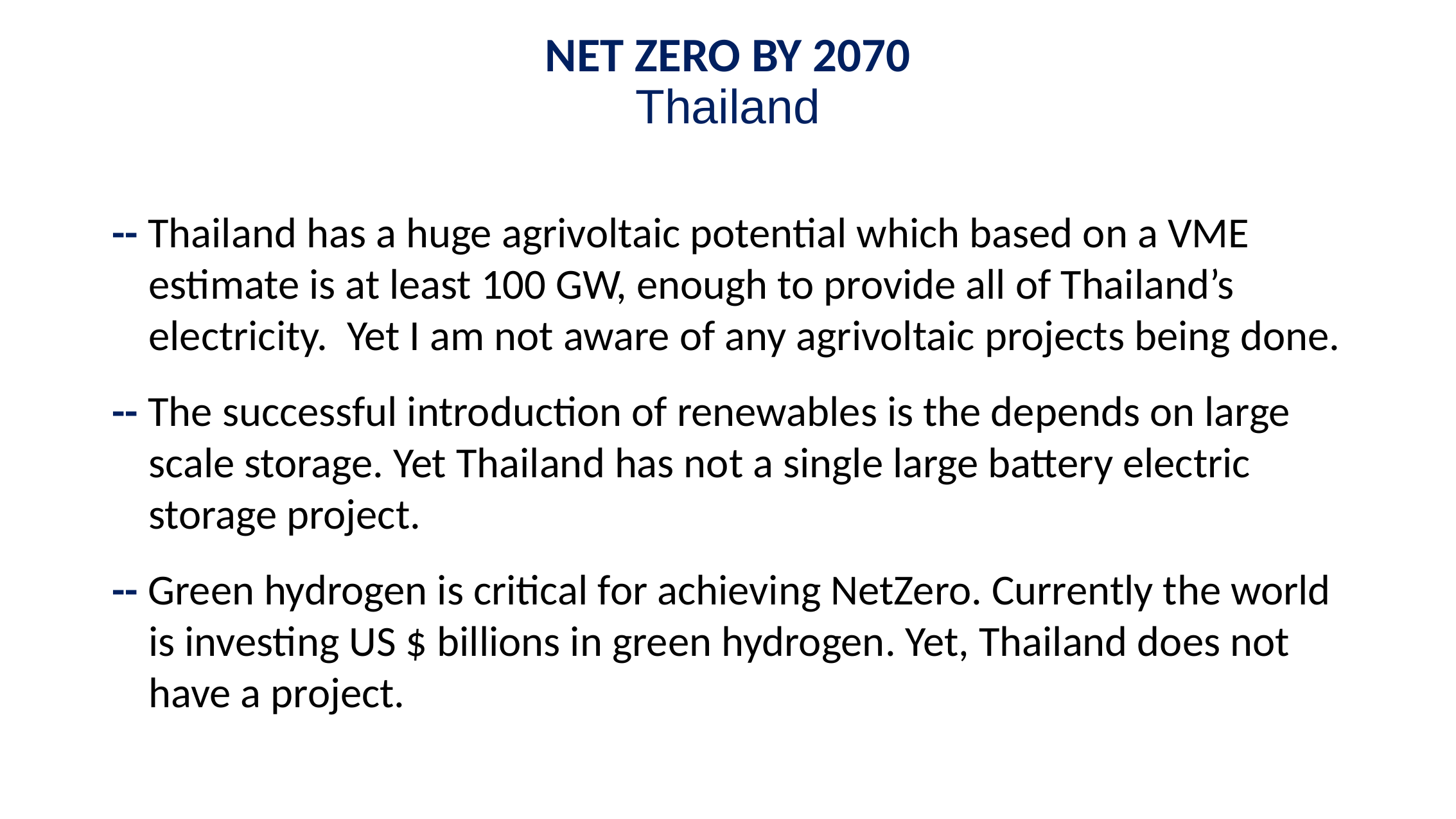

# NET ZERO BY 2070 Thailand
-- Thailand has a huge agrivoltaic potential which based on a VME estimate is at least 100 GW, enough to provide all of Thailand’s electricity.  Yet I am not aware of any agrivoltaic projects being done.
-- The successful introduction of renewables is the depends on large scale storage. Yet Thailand has not a single large battery electric storage project.
-- Green hydrogen is critical for achieving NetZero. Currently the world is investing US $ billions in green hydrogen. Yet, Thailand does not have a project.
18